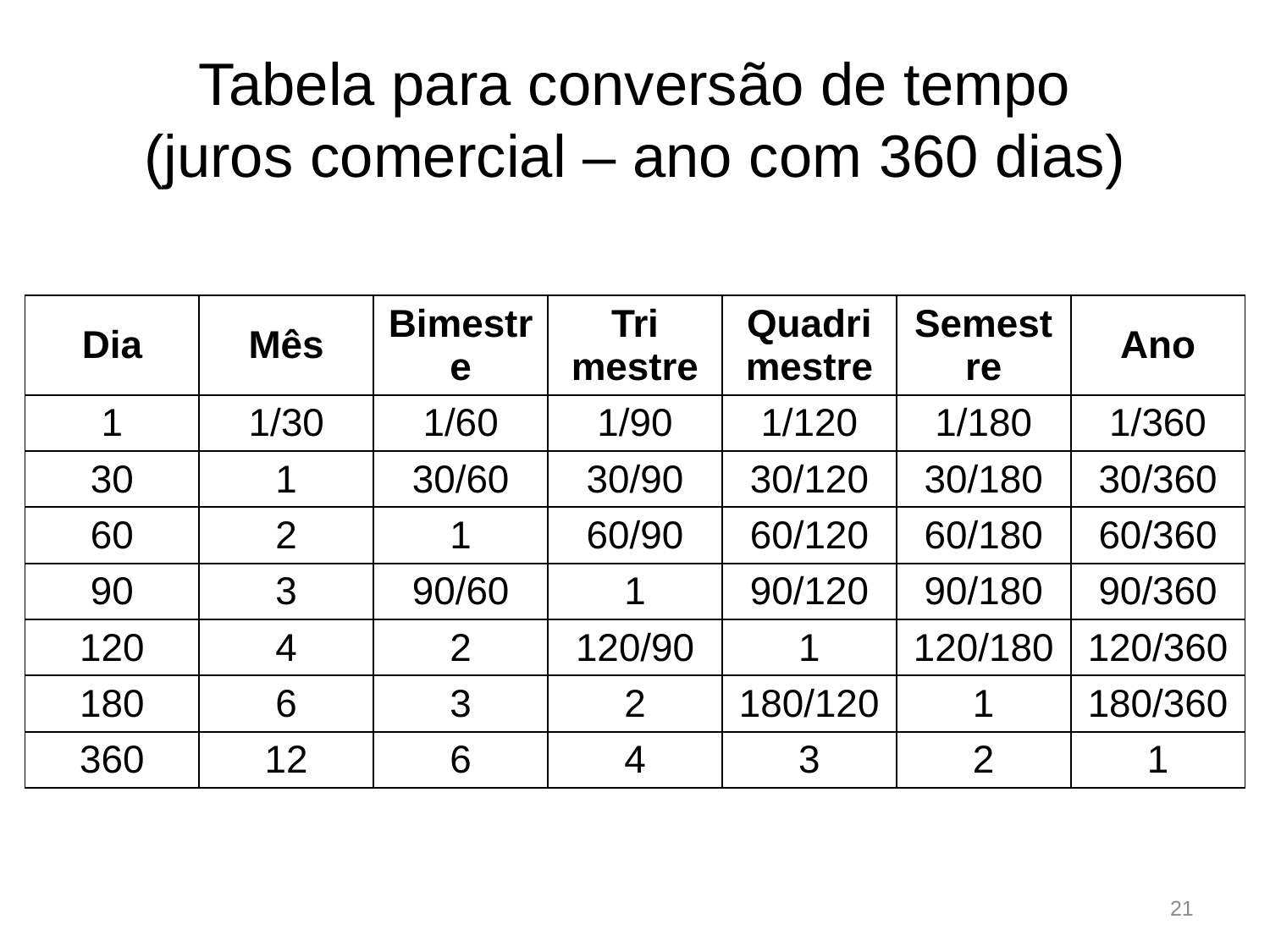

# Tabela para conversão de tempo (juros comercial – ano com 360 dias)
| Dia | Mês | Bimestre | Tri mestre | Quadri mestre | Semestre | Ano |
| --- | --- | --- | --- | --- | --- | --- |
| 1 | 1/30 | 1/60 | 1/90 | 1/120 | 1/180 | 1/360 |
| 30 | 1 | 30/60 | 30/90 | 30/120 | 30/180 | 30/360 |
| 60 | 2 | 1 | 60/90 | 60/120 | 60/180 | 60/360 |
| 90 | 3 | 90/60 | 1 | 90/120 | 90/180 | 90/360 |
| 120 | 4 | 2 | 120/90 | 1 | 120/180 | 120/360 |
| 180 | 6 | 3 | 2 | 180/120 | 1 | 180/360 |
| 360 | 12 | 6 | 4 | 3 | 2 | 1 |
21